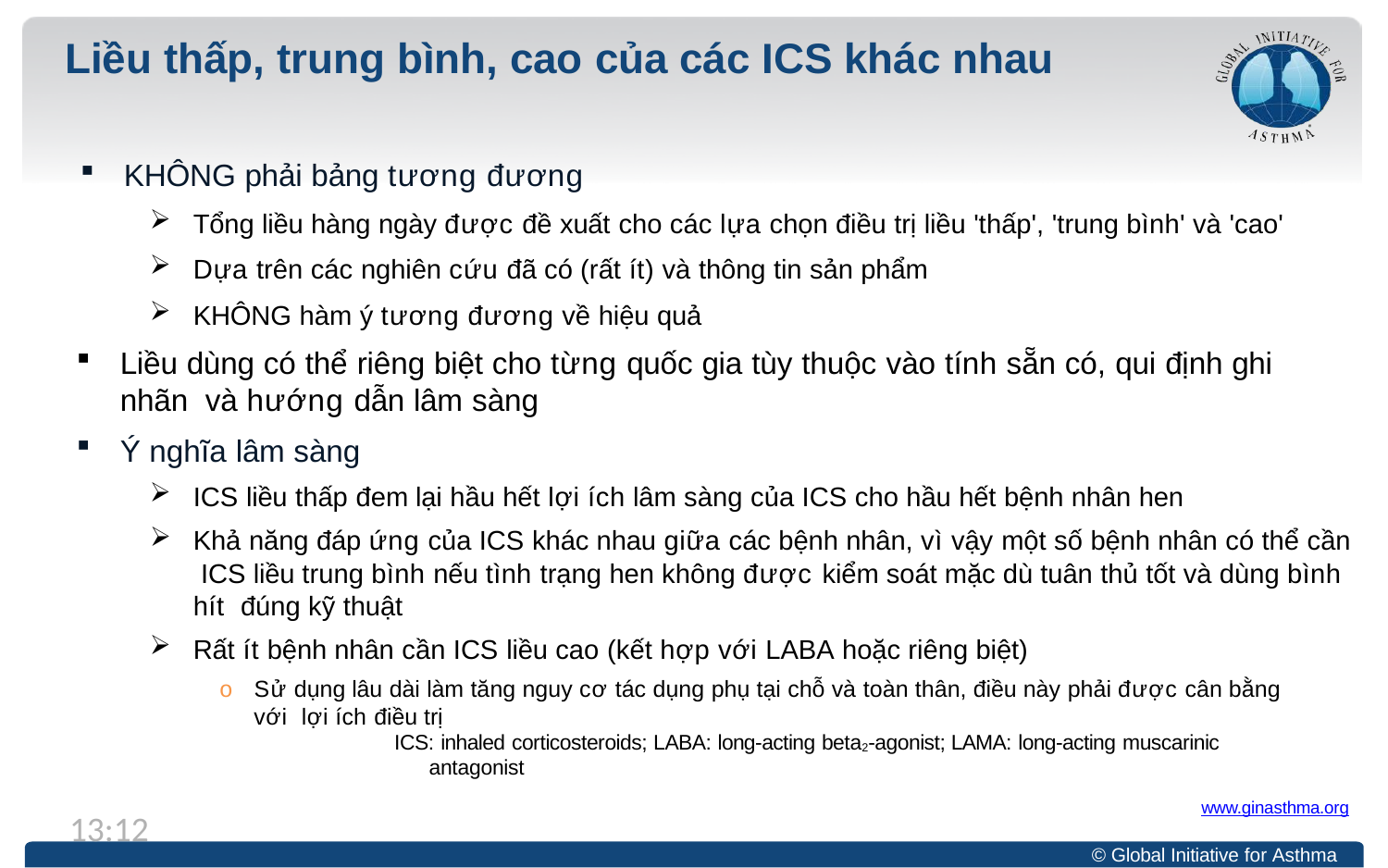

# Liều thấp, trung bình, cao của các ICS khác nhau
KHÔNG phải bảng tương đương
Tổng liều hàng ngày được đề xuất cho các lựa chọn điều trị liều 'thấp', 'trung bình' và 'cao'
Dựa trên các nghiên cứu đã có (rất ít) và thông tin sản phẩm
KHÔNG hàm ý tương đương về hiệu quả
Liều dùng có thể riêng biệt cho từng quốc gia tùy thuộc vào tính sẵn có, qui định ghi nhãn  và hướng dẫn lâm sàng
Ý nghĩa lâm sàng
ICS liều thấp đem lại hầu hết lợi ích lâm sàng của ICS cho hầu hết bệnh nhân hen
Khả năng đáp ứng của ICS khác nhau giữa các bệnh nhân, vì vậy một số bệnh nhân có thể cần  ICS liều trung bình nếu tình trạng hen không được kiểm soát mặc dù tuân thủ tốt và dùng bình hít  đúng kỹ thuật
Rất ít bệnh nhân cần ICS liều cao (kết hợp với LABA hoặc riêng biệt)
o Sử dụng lâu dài làm tăng nguy cơ tác dụng phụ tại chỗ và toàn thân, điều này phải được cân bằng với  lợi ích điều trị
ICS: inhaled corticosteroids; LABA: long-acting beta2-agonist; LAMA: long-acting muscarinic antagonist
www.ginasthma.org
13:12
© Global Initiative for Asthma